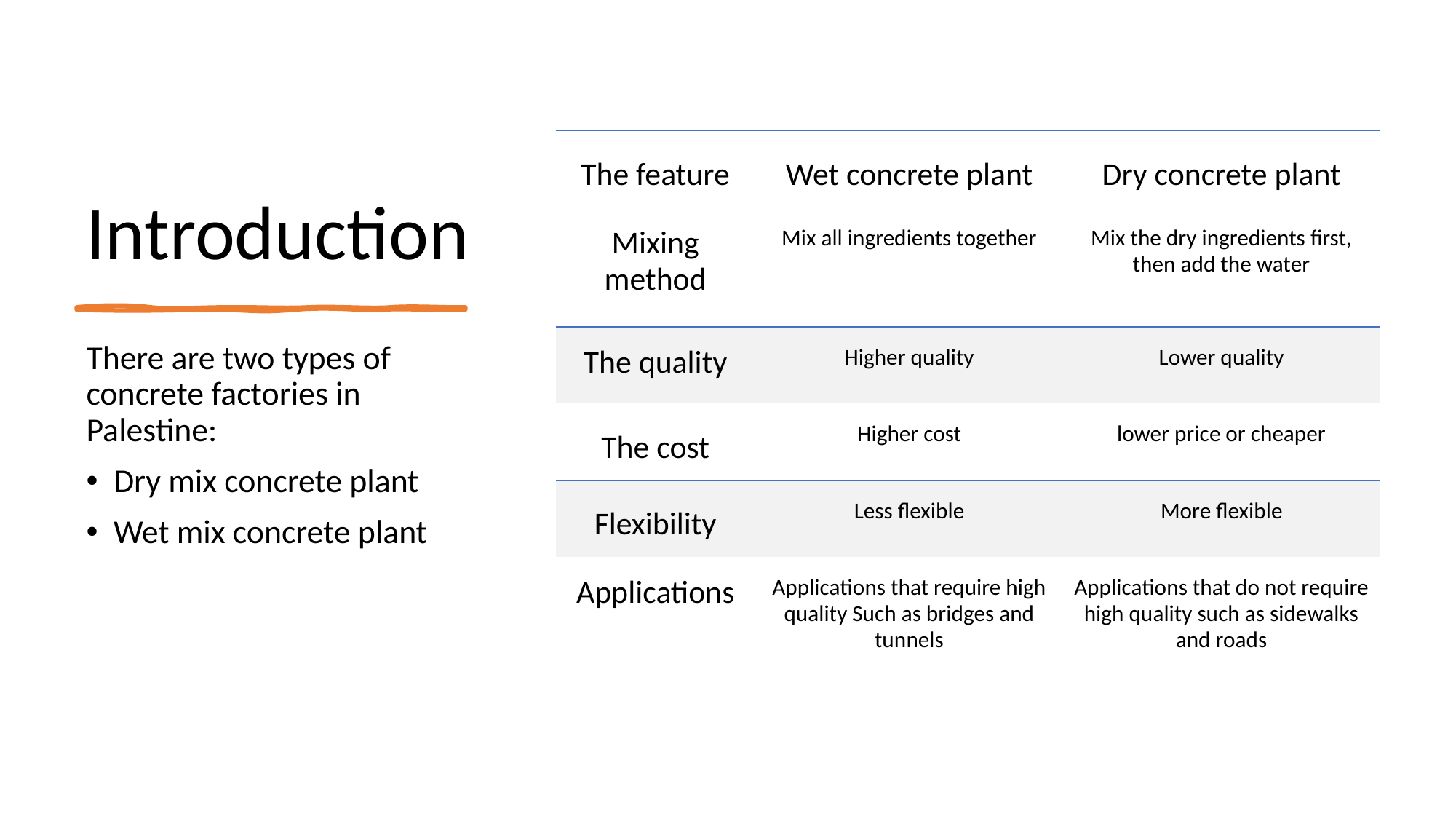

| The feature | Wet concrete plant | Dry concrete plant |
| --- | --- | --- |
| Mixing method | Mix all ingredients together | Mix the dry ingredients first, then add the water |
| The quality | Higher quality | Lower quality |
| The cost | Higher cost | lower price or cheaper |
| Flexibility | Less flexible | More flexible |
| Applications | Applications that require high quality Such as bridges and tunnels | Applications that do not require high quality such as sidewalks and roads |
# Introduction

There are two types of concrete factories in Palestine:
Dry mix concrete plant
Wet mix concrete plant